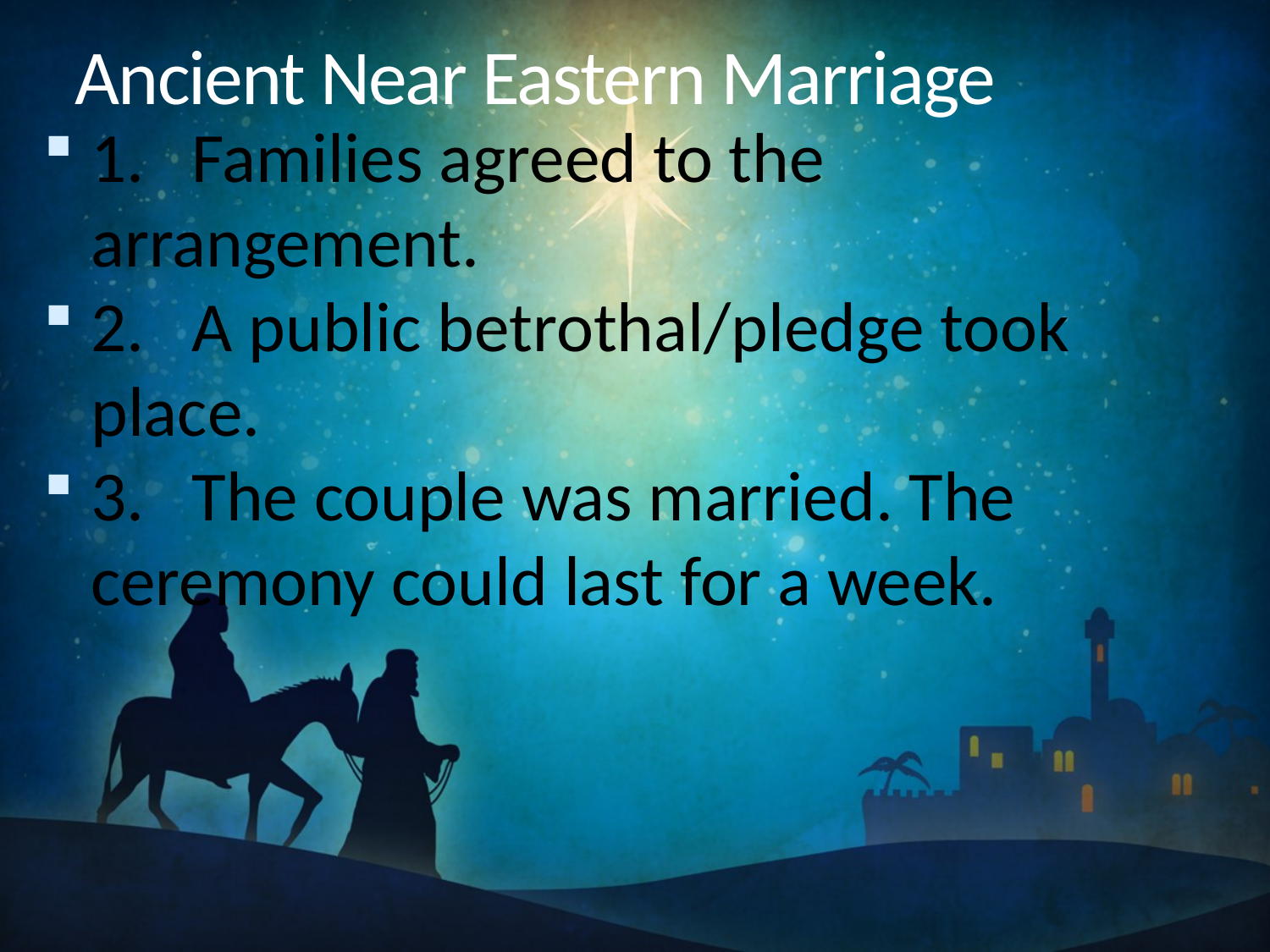

# Ancient Near Eastern Marriage
1.   Families agreed to the arrangement.
2.   A public betrothal/pledge took place.
3.   The couple was married. The ceremony could last for a week.